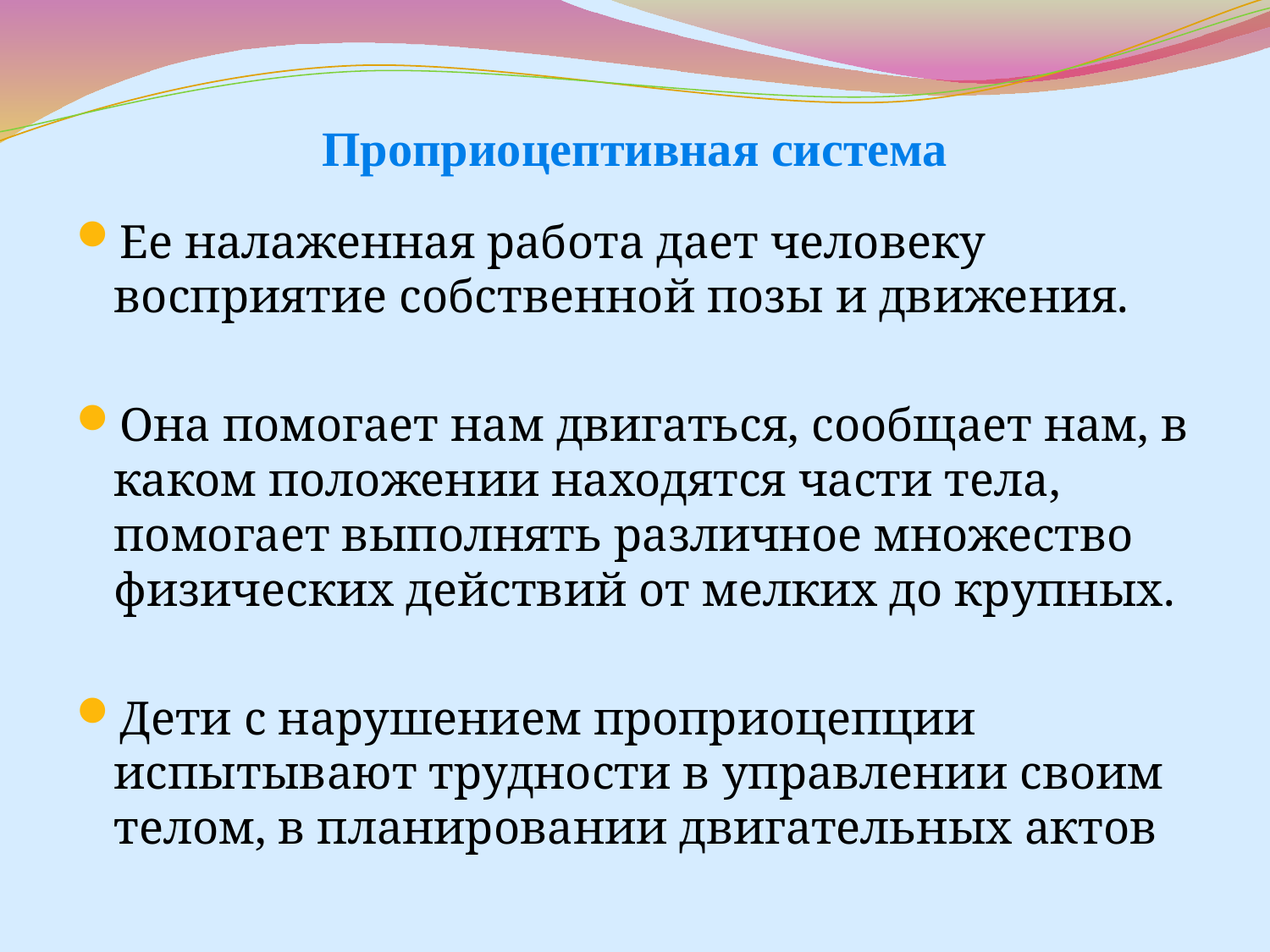

# Проприоцептивная система
Ее налаженная работа дает человеку  восприятие собственной позы и движения.

Она помогает нам двигаться, сообщает нам, в каком положении находятся части тела, помогает выполнять различное множество физических действий от мелких до крупных.

Дети с нарушением проприоцепции испытывают трудности в управлении своим телом, в планировании двигательных актов